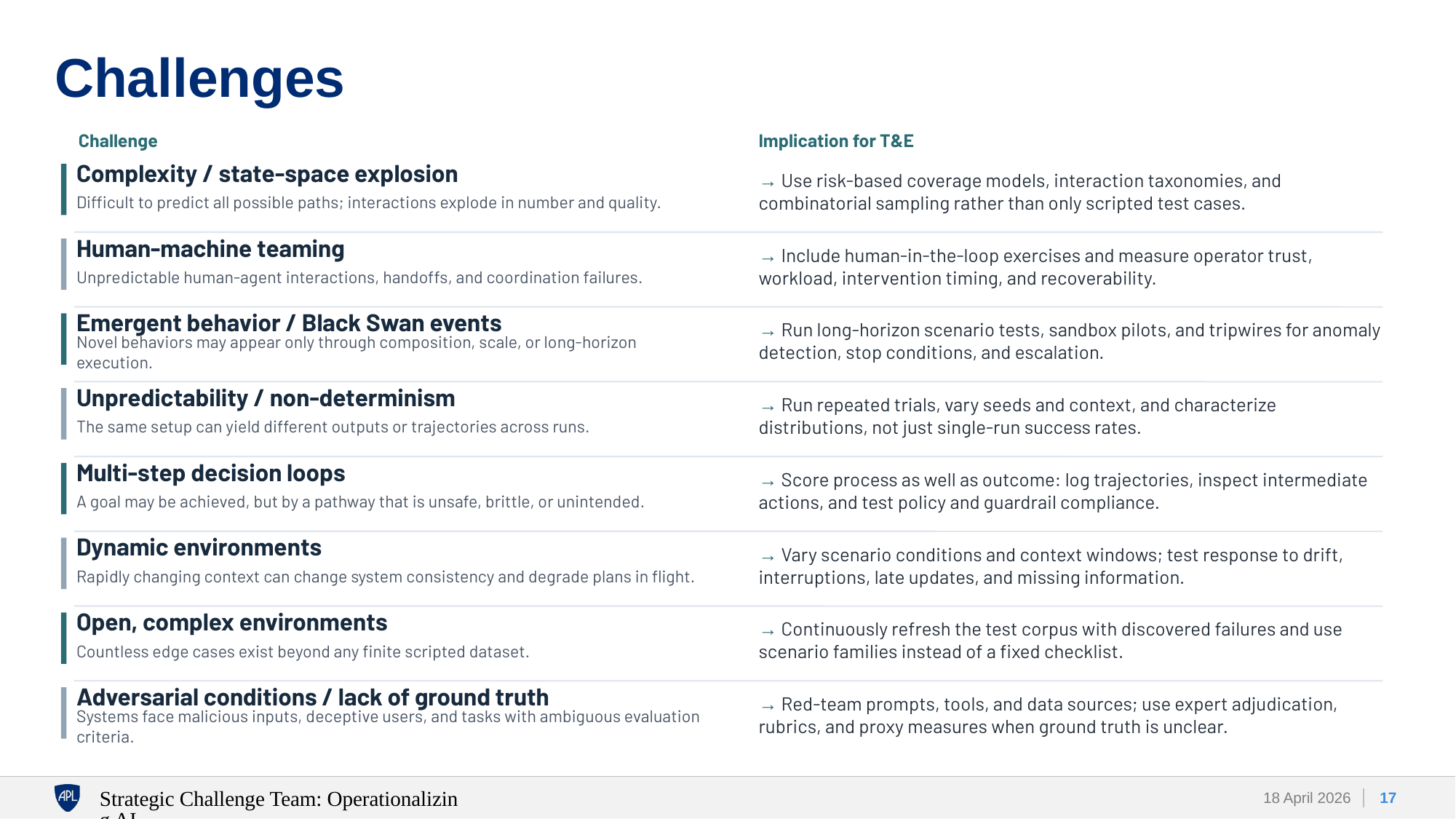

# Challenges
Challenge
Implication for T&E
Complexity / state-space explosion

→ Use risk-based coverage models, interaction taxonomies, and combinatorial sampling rather than only scripted test cases.
Difficult to predict all possible paths; interactions explode in number and quality.

Human-machine teaming

→ Include human-in-the-loop exercises and measure operator trust, workload, intervention timing, and recoverability.
Unpredictable human-agent interactions, handoffs, and coordination failures.

Emergent behavior / Black Swan events

→ Run long-horizon scenario tests, sandbox pilots, and tripwires for anomaly detection, stop conditions, and escalation.
Novel behaviors may appear only through composition, scale, or long-horizon execution.

Unpredictability / non-determinism

→ Run repeated trials, vary seeds and context, and characterize distributions, not just single-run success rates.
The same setup can yield different outputs or trajectories across runs.

Multi-step decision loops

→ Score process as well as outcome: log trajectories, inspect intermediate actions, and test policy and guardrail compliance.
A goal may be achieved, but by a pathway that is unsafe, brittle, or unintended.

Dynamic environments

→ Vary scenario conditions and context windows; test response to drift, interruptions, late updates, and missing information.
Rapidly changing context can change system consistency and degrade plans in flight.

Open, complex environments

→ Continuously refresh the test corpus with discovered failures and use scenario families instead of a fixed checklist.
Countless edge cases exist beyond any finite scripted dataset.

Adversarial conditions / lack of ground truth

→ Red-team prompts, tools, and data sources; use expert adjudication, rubrics, and proxy measures when ground truth is unclear.
Systems face malicious inputs, deceptive users, and tasks with ambiguous evaluation criteria.
17
Strategic Challenge Team: Operationalizing AI
18 April 2026